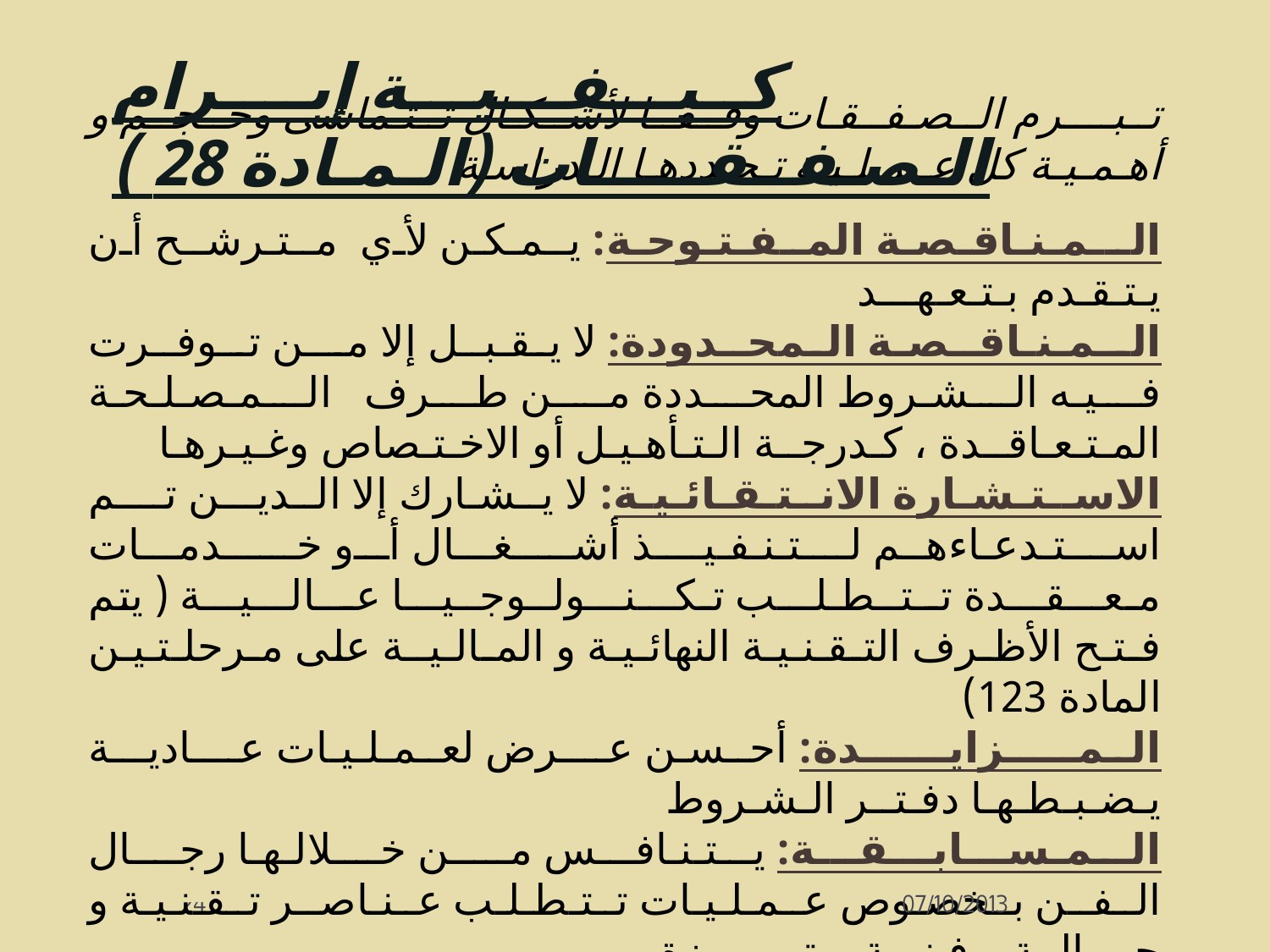

كــيـــفـــيـــة إبــــرام الـصـفــقـــــات (الـمـادة 28 )
تـبــــرم الـصـفــقـات وفـقــا لأشـكـال تـتـماشى وحـجــم و أهـمـيـة كل عــمـلـيـة تـحـددهـا الـدراسـة

الــمـنـاقـصـة المـفـتـوحـة: يـمـكـن لأي  مـتـرشــح أن يـتـقـدم بـتـعـهـــد
الــمـنـاقــصـة الـمحــدودة: لا يـقـبــل إلا مـــن تــوفــرت فـيـه الـشـروط المحـددة مــن طـرف   الـمـصـلـحـة المـتـعـاقــدة ، كـدرجــة الـتـأهـيـل أو الاخـتـصاص وغـيـرهـا
الاسـتـشـارة الانـتـقـائـيـة: لا يـشـارك إلا الـديـــن تـــم اسـتـدعـاءهــم لـتـنـفـيــــذ أشــغـــال أو خـــدمـــات مـعـــقـــدة تــتــطـلـــب تـكـــنـــولــوجــيـــا عـــالـــيـــة ( يتم فـتـح الأظـرف التـقـنـيـة النهائـيـة و المـالـيــة على مـرحلـتـيـن المادة 123)
الـمـــــزايــــــدة: أحـسـن عـــرض لعـمـلـيـات عـــاديـــة يـضـبـطـهـا دفـتــر الـشـروط
الـمـســـابـــقـــة: يـتـنـافـــس مـــن خــلالـهـا رجــال الـفــن بـخصـوص عـمـلـيـات تـتـطـلـب عـنـاصــر تـقـنـيـة و جـمـاليـة و فـنـيـة مـتـمـيـــزة.
24

07/10/2013